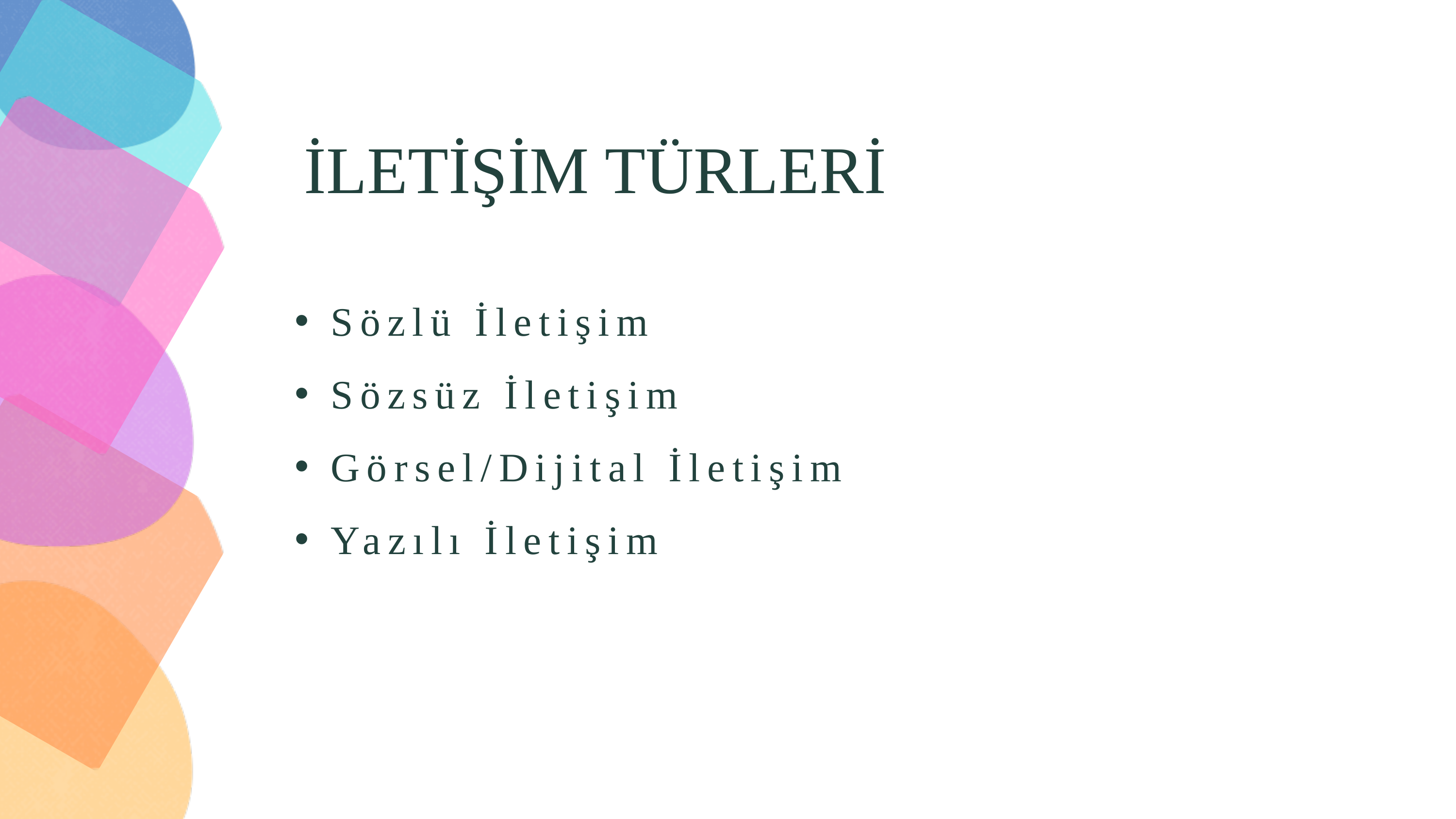

İLETİŞİM TÜRLERİ

Sözlü İletişim
Sözsüz İletişim
Görsel/Dijital İletişim
Yazılı İletişim